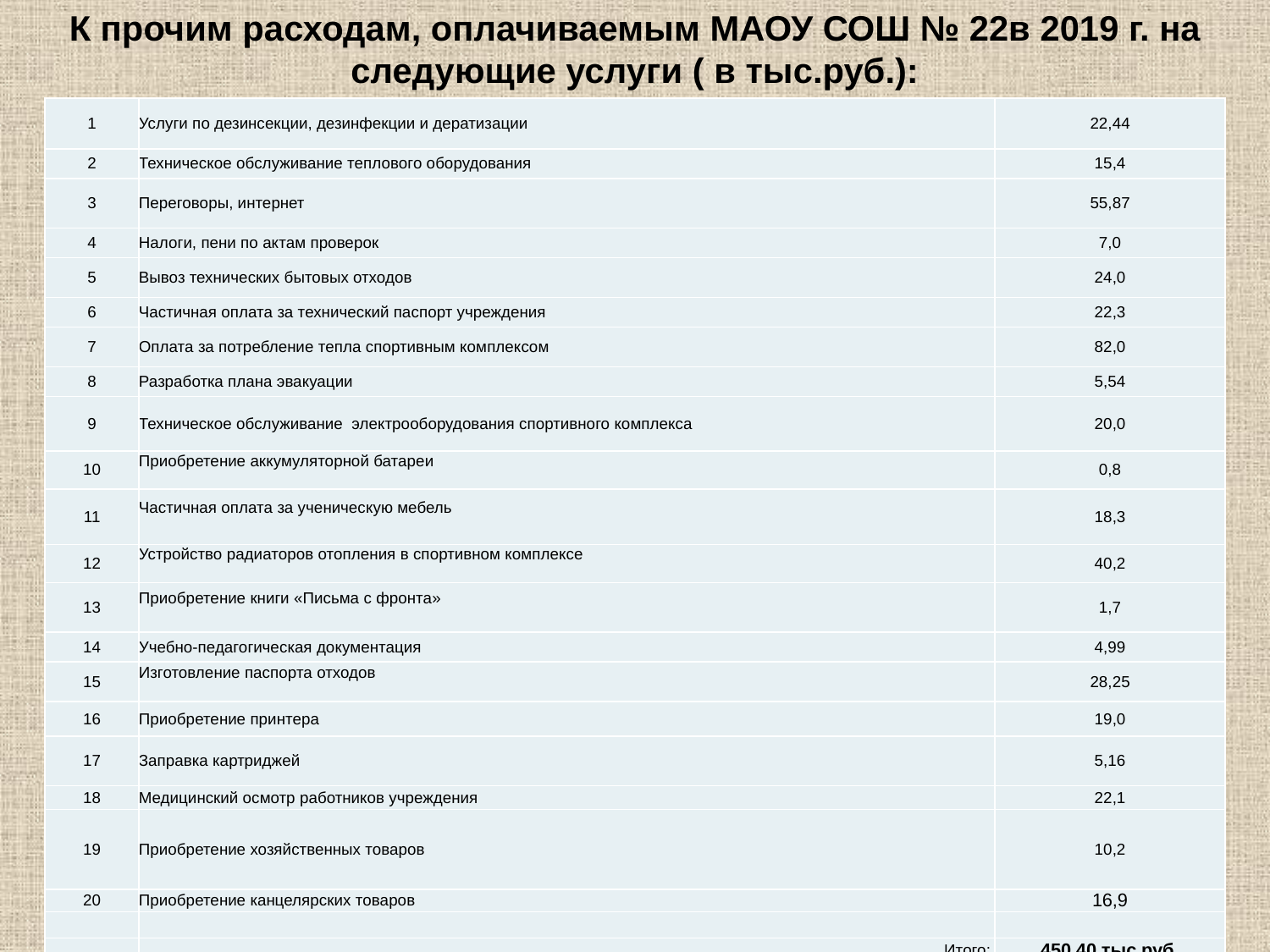

К прочим расходам, оплачиваемым МАОУ СОШ № 22в 2019 г. на следующие услуги ( в тыс.руб.):
| 1 | Услуги по дезинсекции, дезинфекции и дератизации | 22,44 |
| --- | --- | --- |
| 2 | Техническое обслуживание теплового оборудования | 15,4 |
| 3 | Переговоры, интернет | 55,87 |
| 4 | Налоги, пени по актам проверок | 7,0 |
| 5 | Вывоз технических бытовых отходов | 24,0 |
| 6 | Частичная оплата за технический паспорт учреждения | 22,3 |
| 7 | Оплата за потребление тепла спортивным комплексом | 82,0 |
| 8 | Разработка плана эвакуации | 5,54 |
| 9 | Техническое обслуживание электрооборудования спортивного комплекса | 20,0 |
| 10 | Приобретение аккумуляторной батареи | 0,8 |
| 11 | Частичная оплата за ученическую мебель | 18,3 |
| 12 | Устройство радиаторов отопления в спортивном комплексе | 40,2 |
| 13 | Приобретение книги «Письма с фронта» | 1,7 |
| 14 | Учебно-педагогическая документация | 4,99 |
| 15 | Изготовление паспорта отходов | 28,25 |
| 16 | Приобретение принтера | 19,0 |
| 17 | Заправка картриджей | 5,16 |
| 18 | Медицинский осмотр работников учреждения | 22,1 |
| 19 | Приобретение хозяйственных товаров | 10,2 |
| 20 | Приобретение канцелярских товаров | 16,9 |
|  |  |  |
|  | Итого: | 450,40 тыс.руб. |